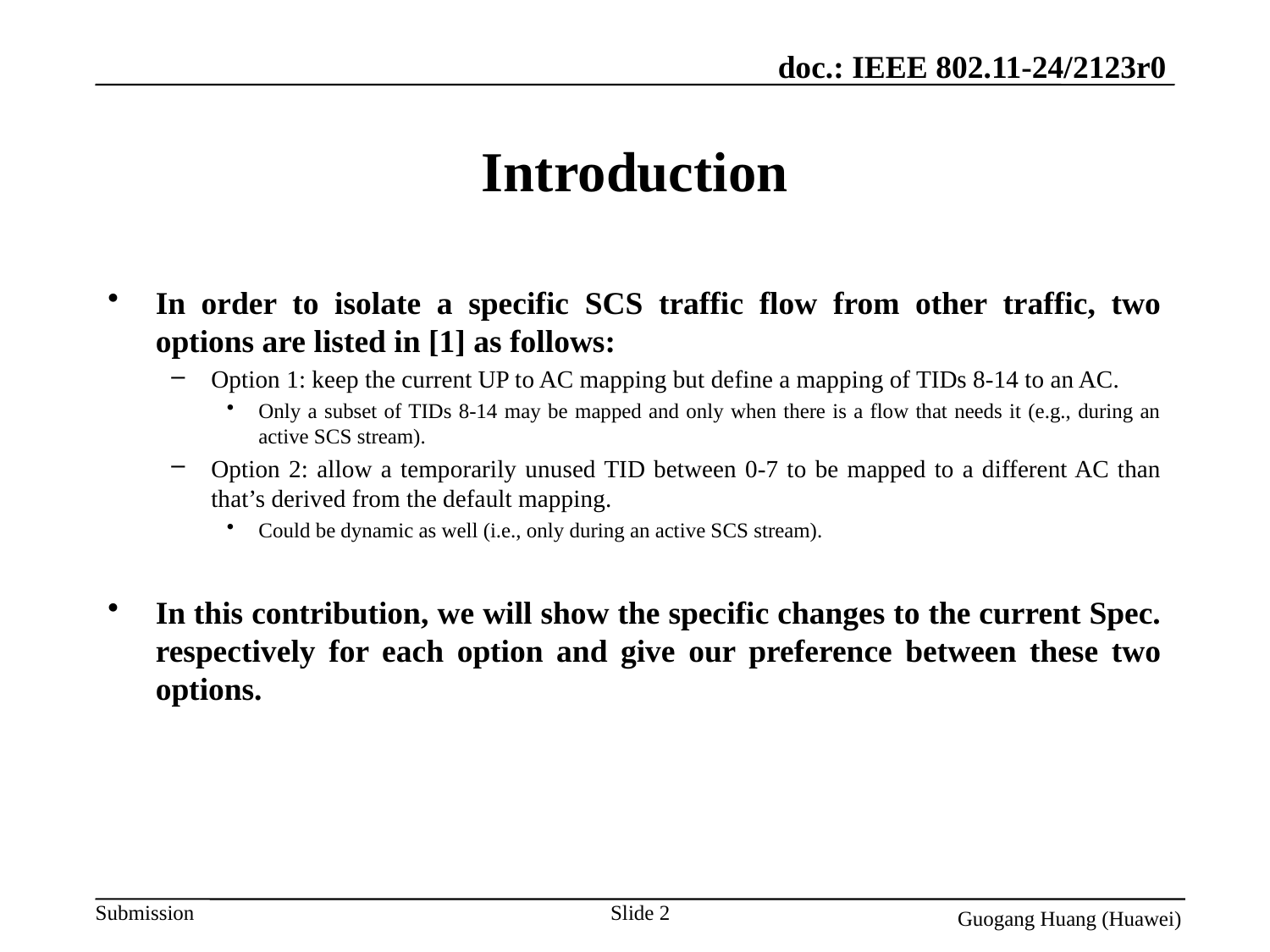

# Introduction
In order to isolate a specific SCS traffic flow from other traffic, two options are listed in [1] as follows:
Option 1: keep the current UP to AC mapping but define a mapping of TIDs 8-14 to an AC.
Only a subset of TIDs 8-14 may be mapped and only when there is a flow that needs it (e.g., during an active SCS stream).
Option 2: allow a temporarily unused TID between 0-7 to be mapped to a different AC than that’s derived from the default mapping.
Could be dynamic as well (i.e., only during an active SCS stream).

In this contribution, we will show the specific changes to the current Spec. respectively for each option and give our preference between these two options.
Slide 2
Guogang Huang (Huawei)